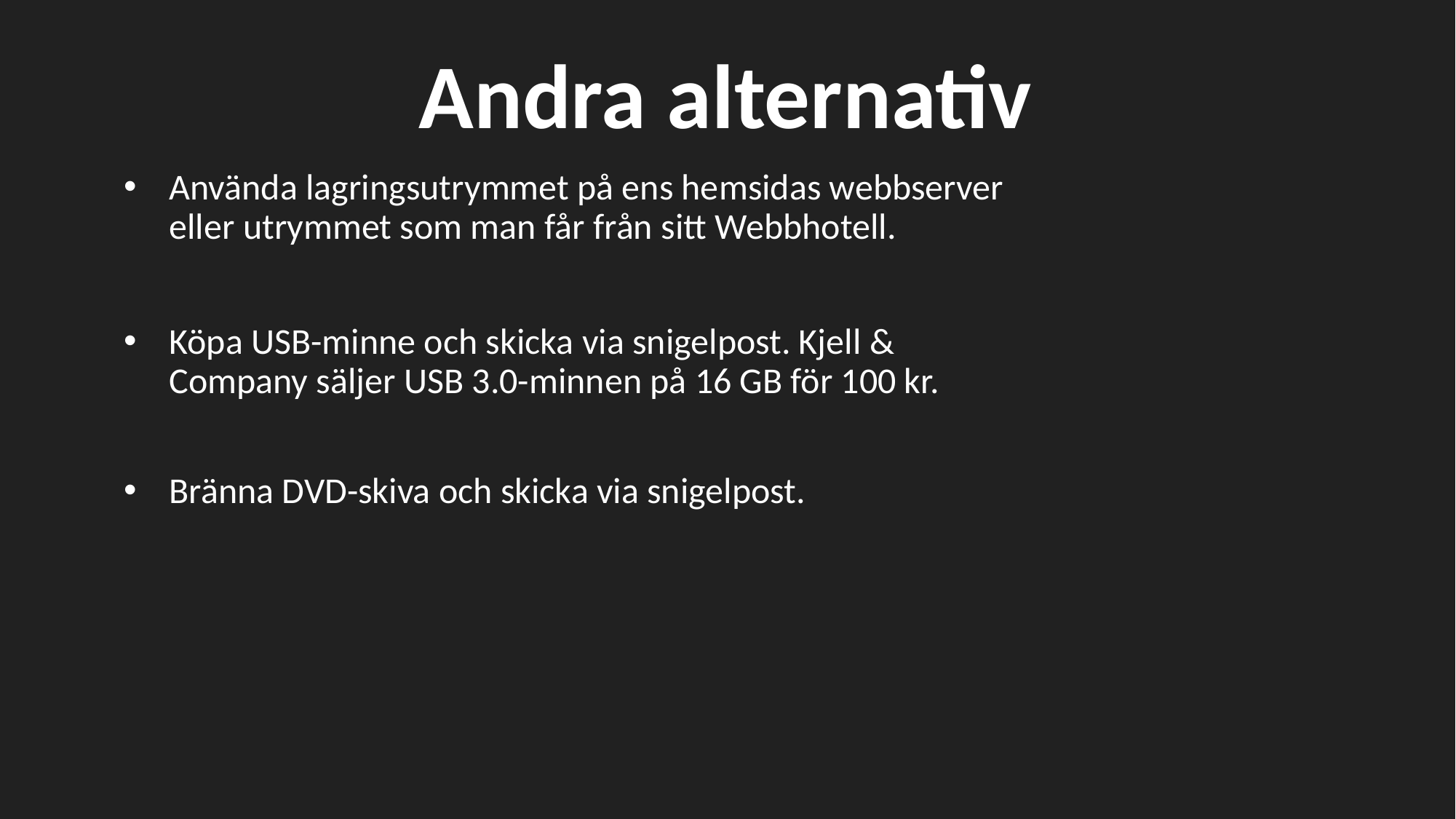

Andra alternativ
Använda lagringsutrymmet på ens hemsidas webbserver eller utrymmet som man får från sitt Webbhotell.
Köpa USB-minne och skicka via snigelpost. Kjell & Company säljer USB 3.0-minnen på 16 GB för 100 kr.
Bränna DVD-skiva och skicka via snigelpost.